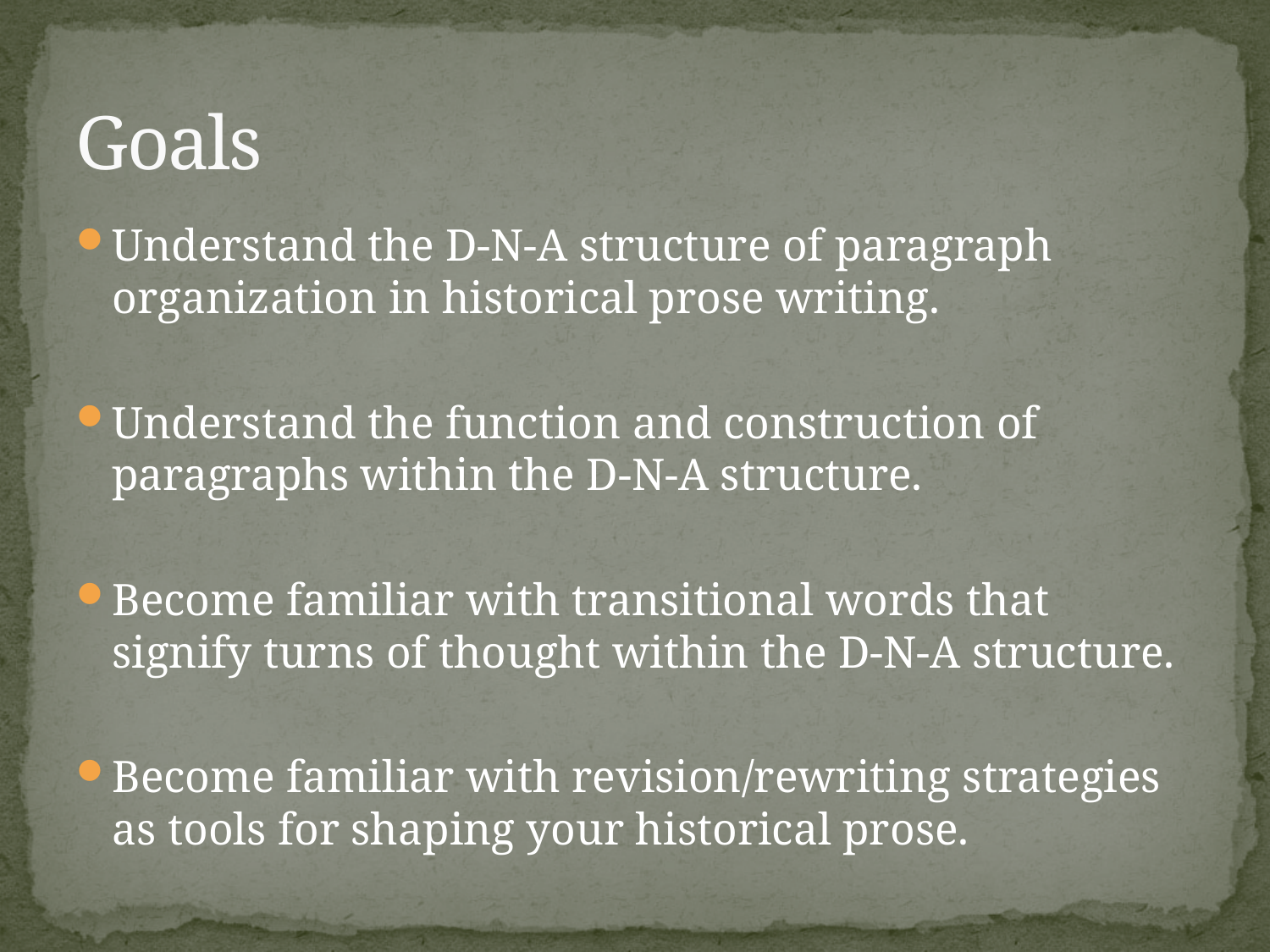

# Goals
Understand the D-N-A structure of paragraph organization in historical prose writing.

Understand the function and construction of paragraphs within the D-N-A structure.

Become familiar with transitional words that signify turns of thought within the D-N-A structure.

Become familiar with revision/rewriting strategies as tools for shaping your historical prose.